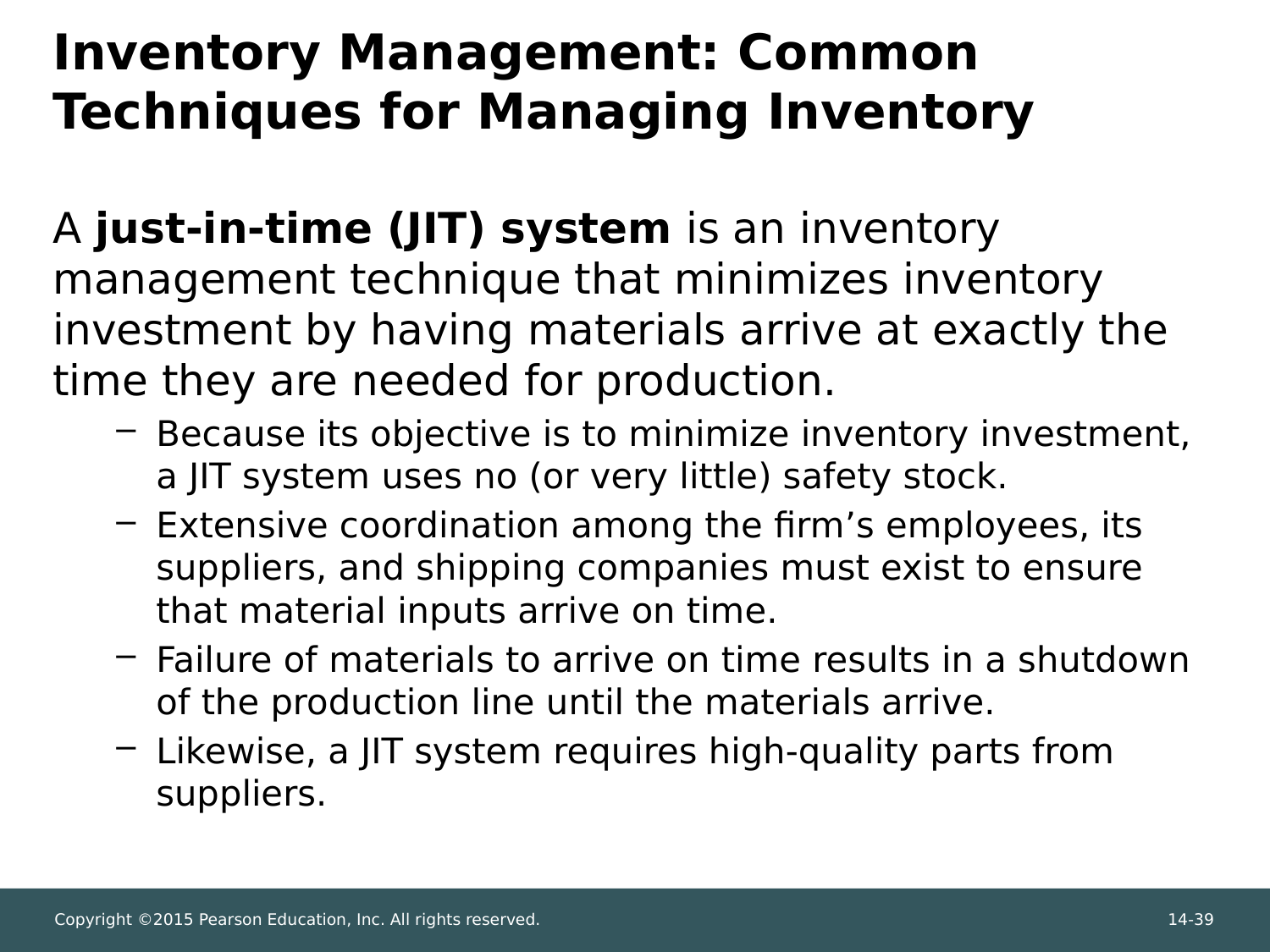

A just-in-time (JIT) system is an inventory management technique that minimizes inventory investment by having materials arrive at exactly the time they are needed for production.
Because its objective is to minimize inventory investment, a JIT system uses no (or very little) safety stock.
Extensive coordination among the firm’s employees, its suppliers, and shipping companies must exist to ensure that material inputs arrive on time.
Failure of materials to arrive on time results in a shutdown of the production line until the materials arrive.
Likewise, a JIT system requires high-quality parts from suppliers.

# Inventory Management: Common Techniques for Managing Inventory